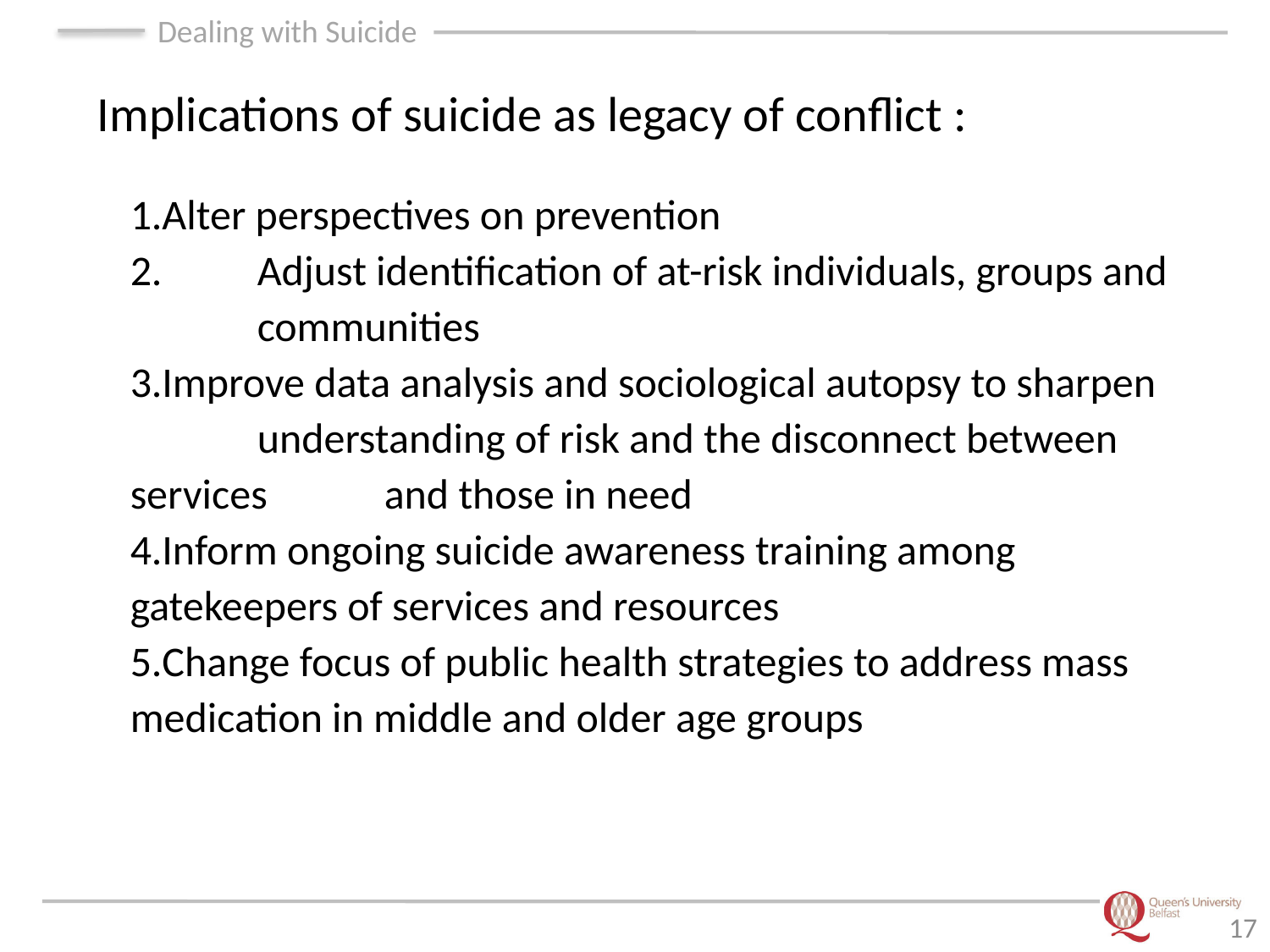

Implications of suicide as legacy of conflict :
Alter perspectives on prevention
2.	Adjust identification of at-risk individuals, groups and 	communities
Improve data analysis and sociological autopsy to sharpen 	understanding of risk and the disconnect between services 	and those in need
Inform ongoing suicide awareness training among 	gatekeepers of services and resources
Change focus of public health strategies to address mass 	medication in middle and older age groups

17